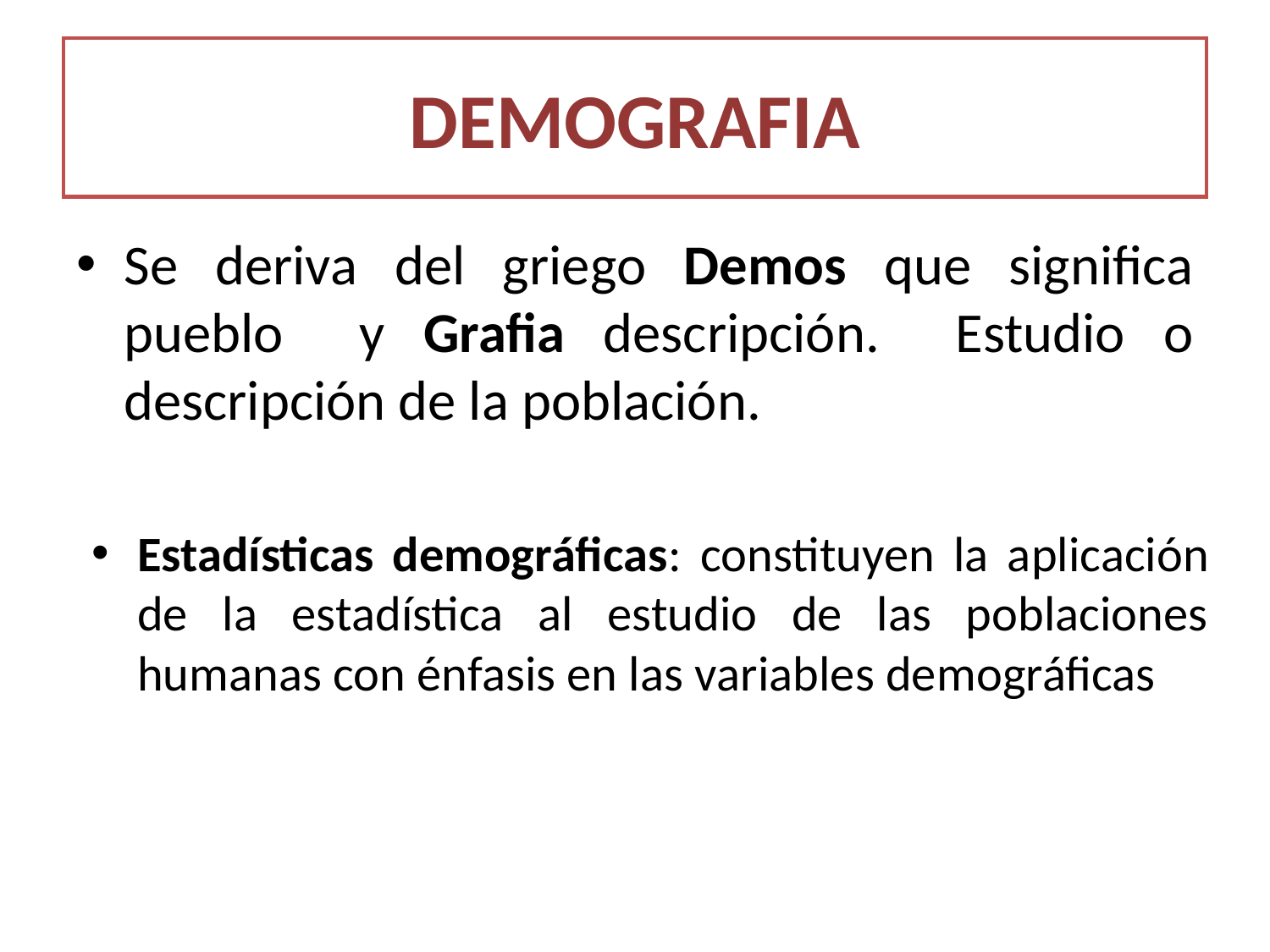

# DEMOGRAFIA
Se deriva del griego Demos que significa pueblo  y Grafia descripción.  Estudio o descripción de la población.

Estadísticas demográficas: constituyen la aplicación de la estadística al estudio de las poblaciones humanas con énfasis en las variables demográficas